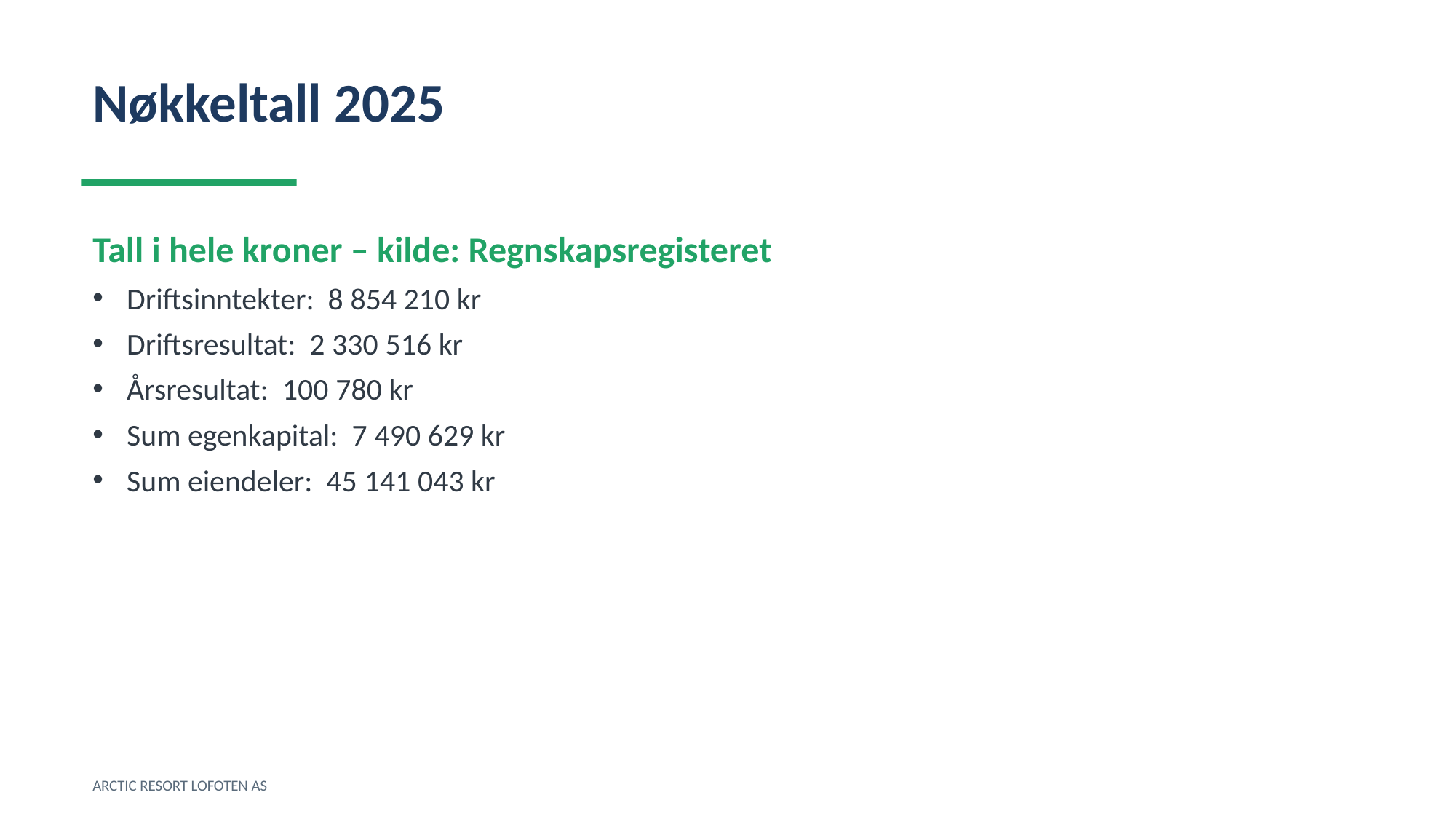

Nøkkeltall 2025

Tall i hele kroner – kilde: Regnskapsregisteret
Driftsinntekter:  8 854 210 kr
Driftsresultat:  2 330 516 kr
Årsresultat:  100 780 kr
Sum egenkapital:  7 490 629 kr
Sum eiendeler:  45 141 043 kr
ARCTIC RESORT LOFOTEN AS